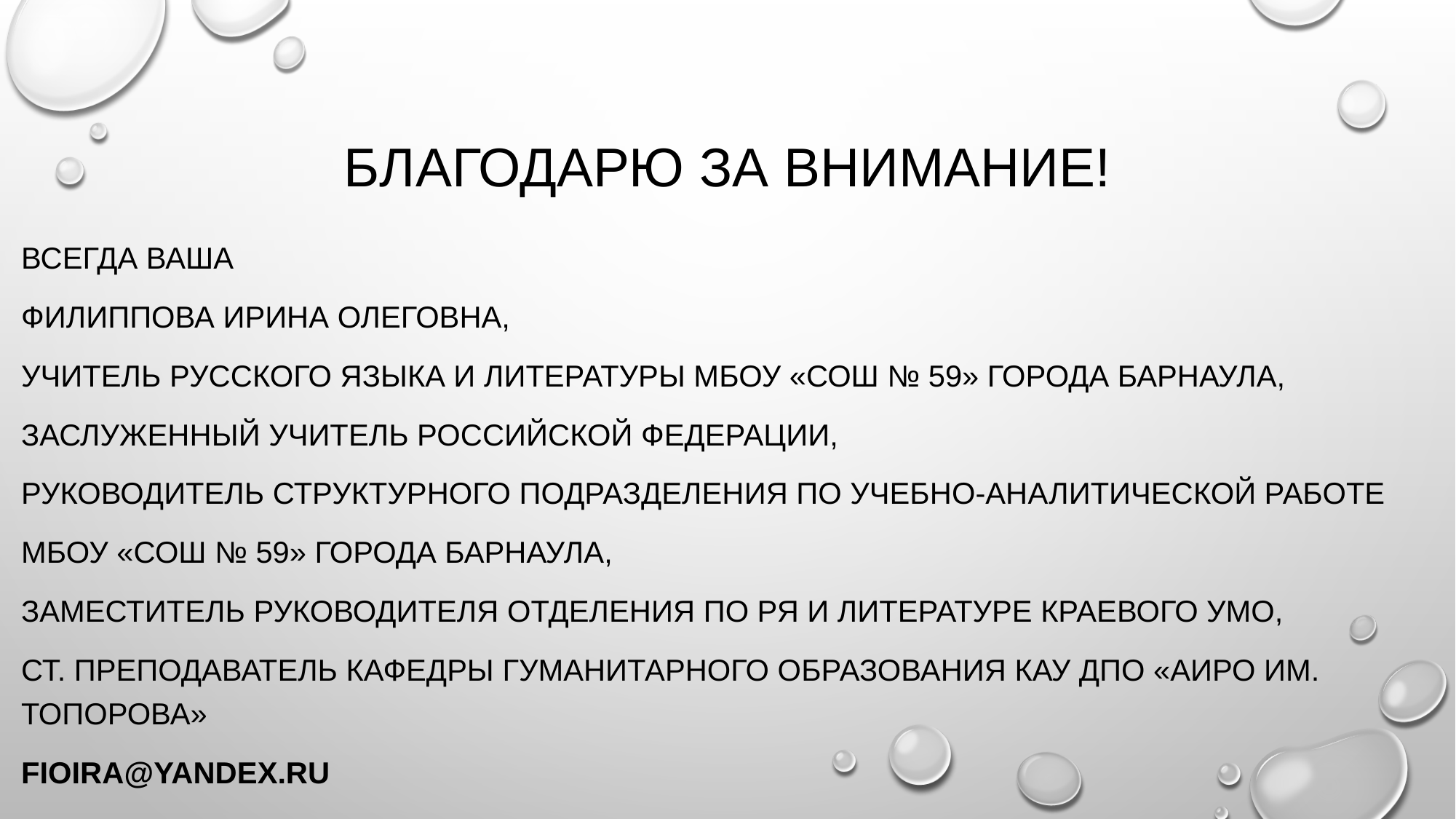

# Благодарю за внимание!
Всегда ваша
Филиппова ирина олеговна,
учитель русского языка и литературы Мбоу «СОШ № 59» города Барнаула,
заслуженный учитель российской федерации,
Руководитель структурного подразделения по учебно-аналитической работе
мбоу «сош № 59» города Барнаула,
Заместитель руководителя отделения по РЯ и литературе краевого УМО,
Ст. преподаватель кафедры гуманитарного образования КАУ ДПО «АИРО им. Топорова»
fioira@yandex.ru